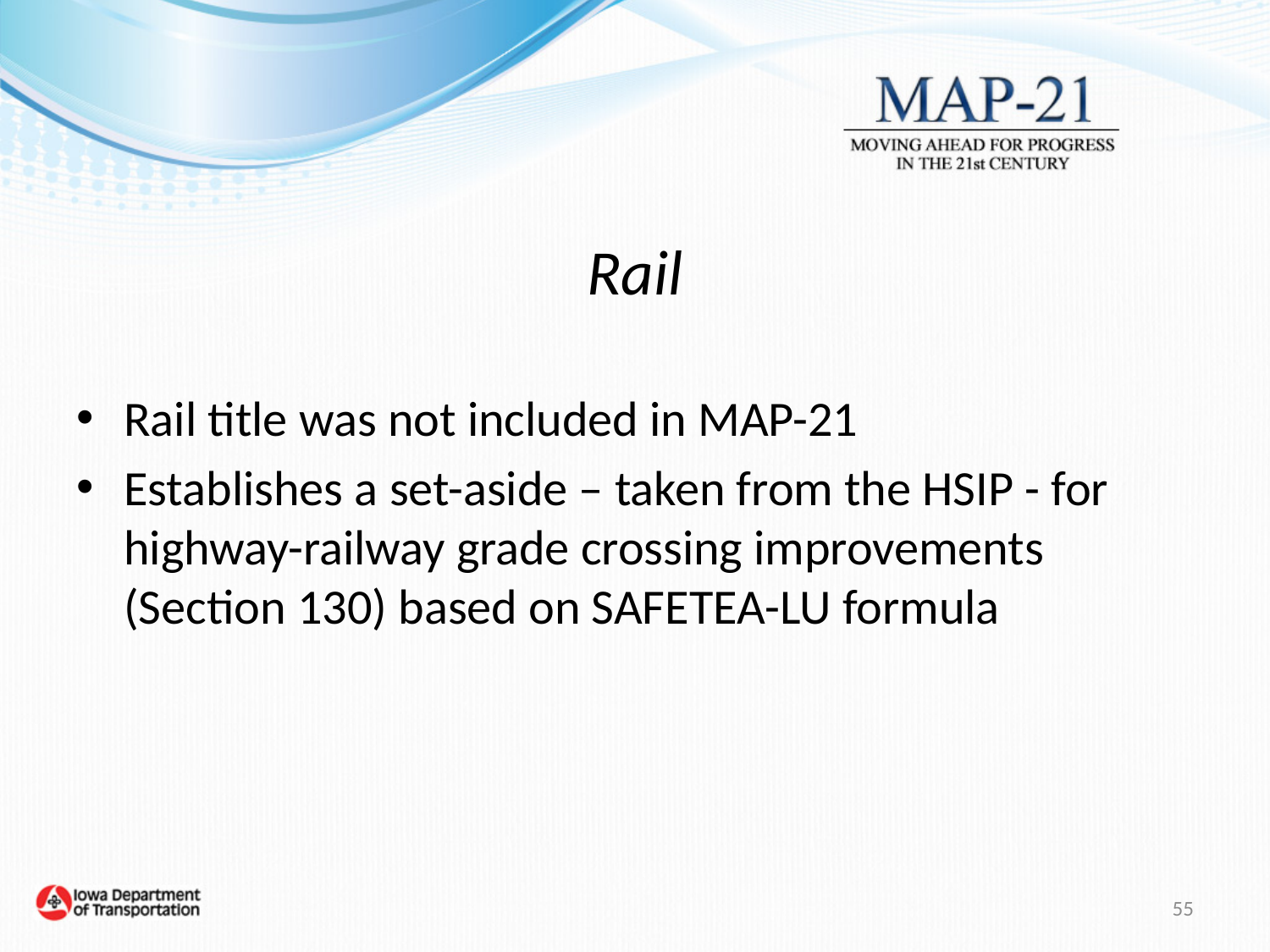

# Rail
Rail title was not included in MAP-21
Establishes a set-aside – taken from the HSIP - for highway-railway grade crossing improvements (Section 130) based on SAFETEA-LU formula
55